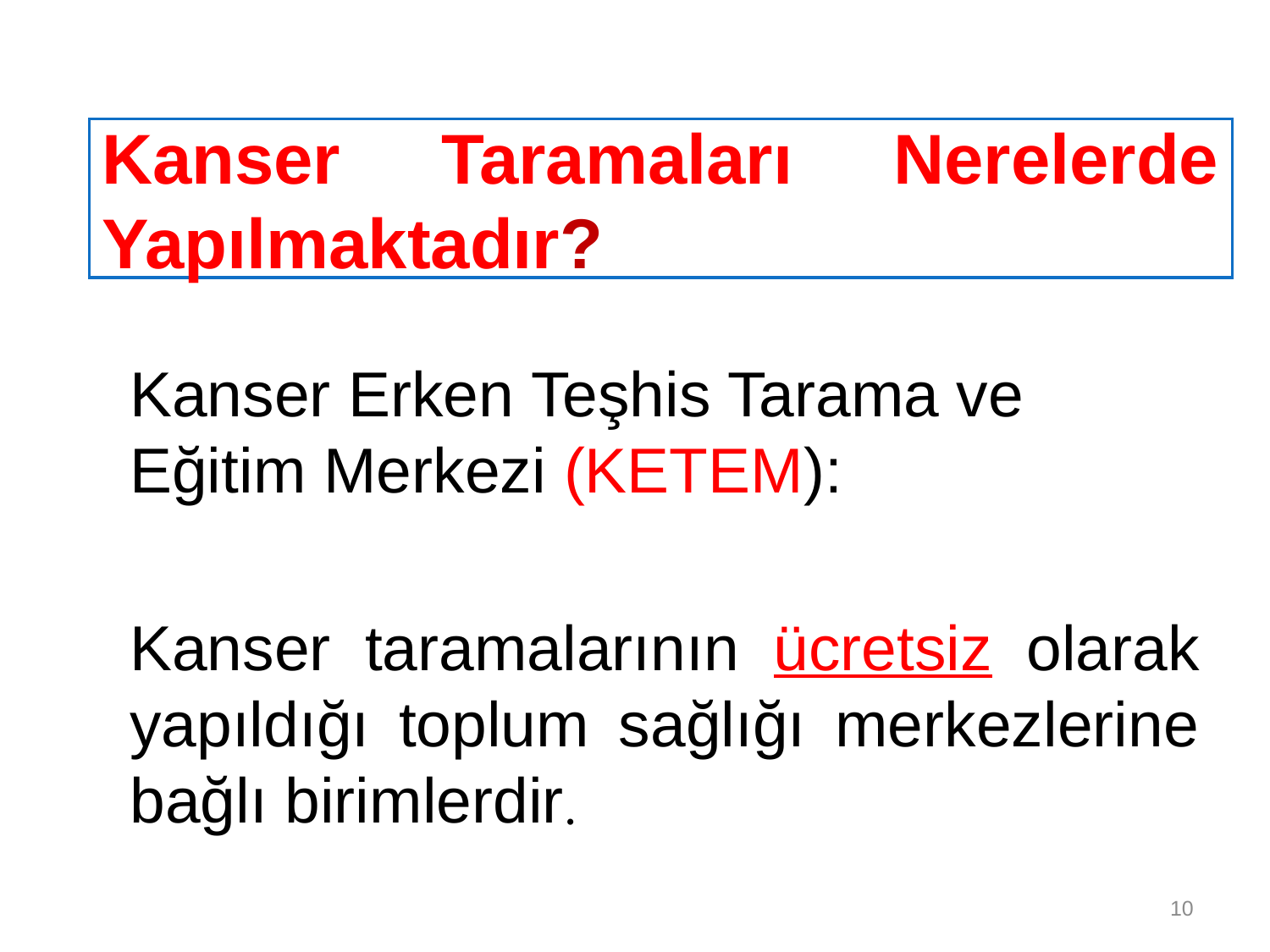

# Kanser Taramaları Nerelerde Yapılmaktadır?
	Kanser Erken Teşhis Tarama ve Eğitim Merkezi (KETEM):

	Kanser taramalarının ücretsiz olarak yapıldığı toplum sağlığı merkezlerine bağlı birimlerdir.
10